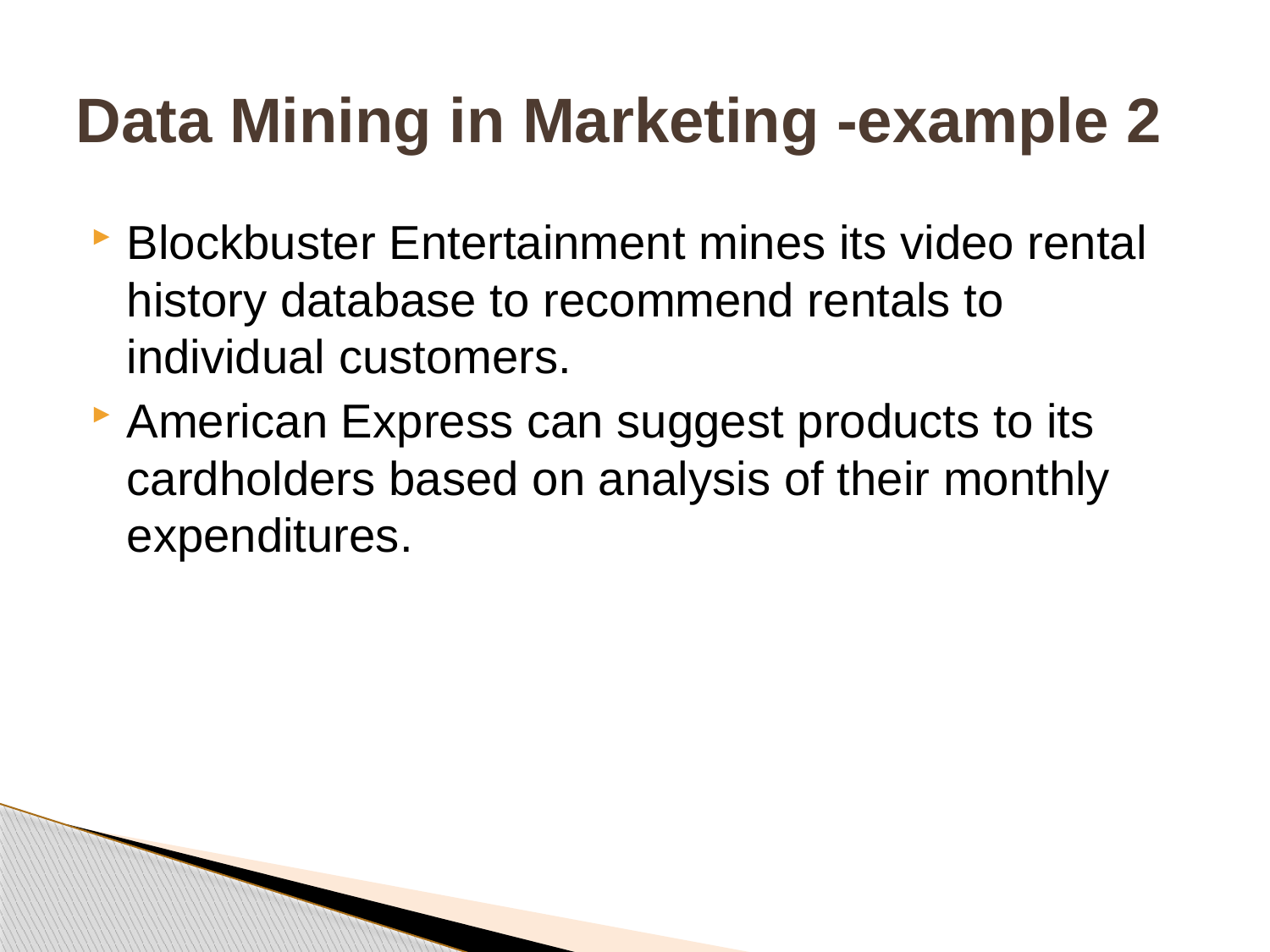

# Data Mining in Marketing -example 2
Blockbuster Entertainment mines its video rental history database to recommend rentals to individual customers.
American Express can suggest products to its cardholders based on analysis of their monthly expenditures.